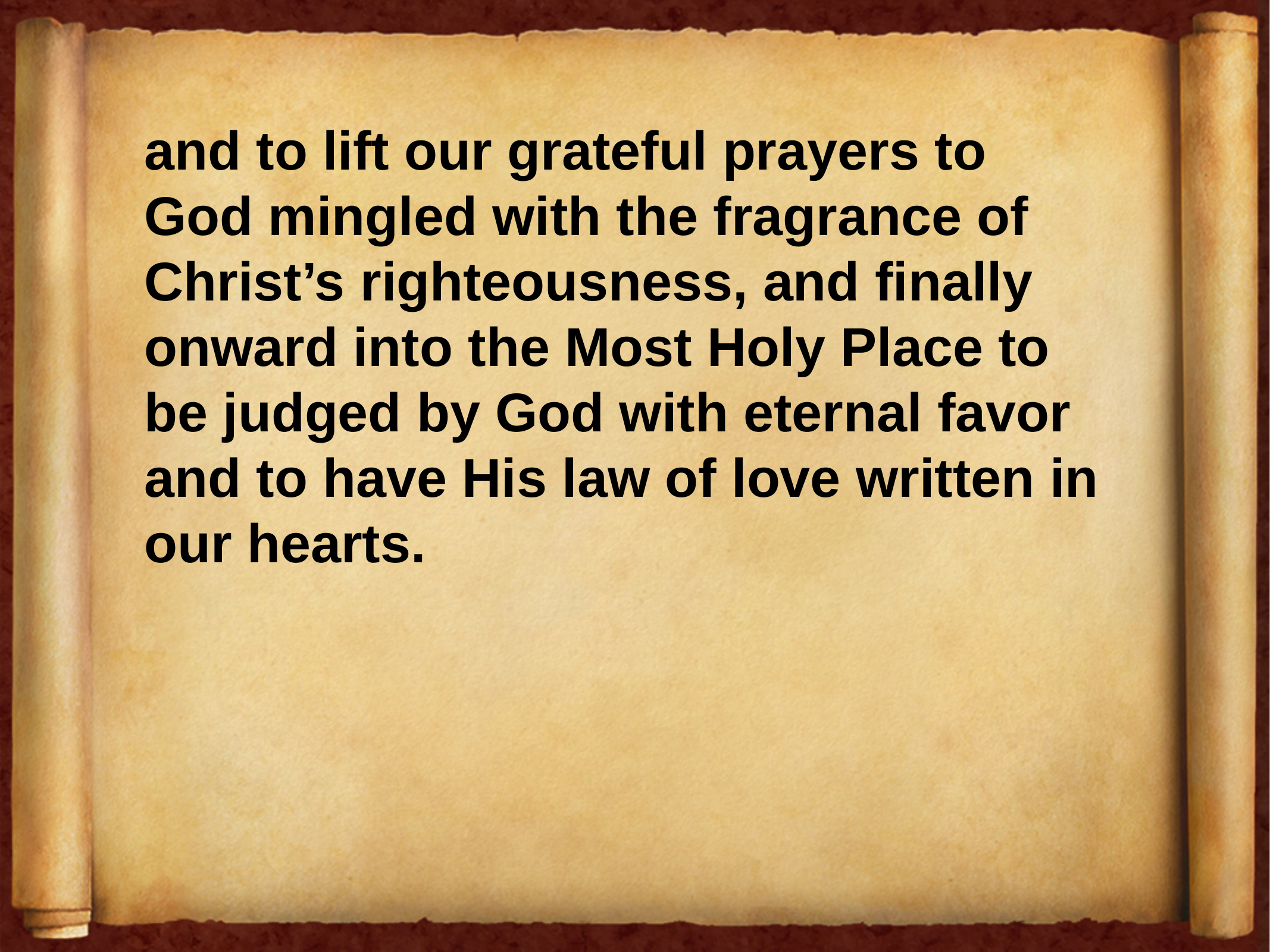

and to lift our grateful prayers to God mingled with the fragrance of Christ’s righteousness, and finally onward into the Most Holy Place to be judged by God with eternal favor and to have His law of love written in our hearts.